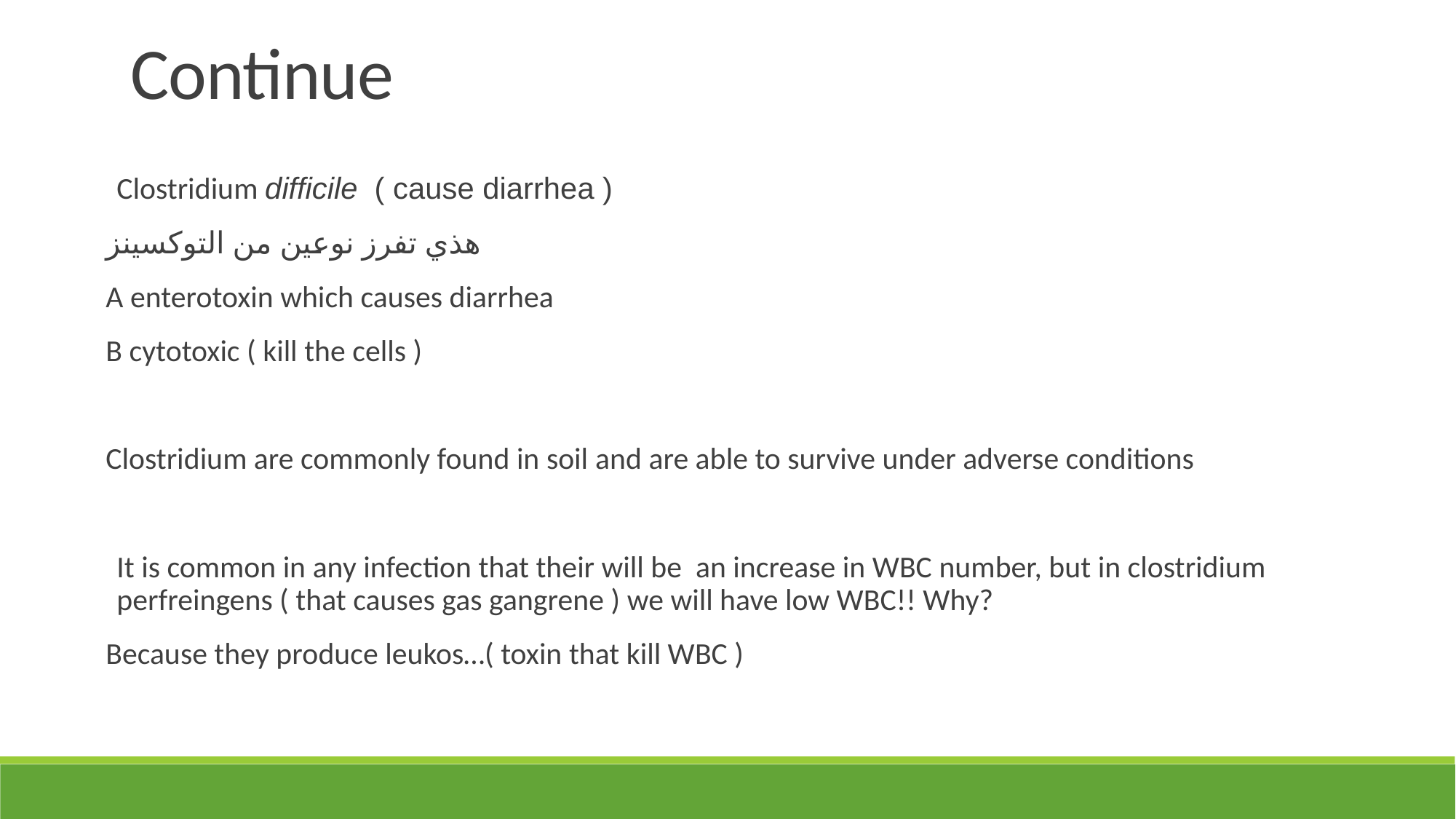

Continue
Clostridium difficile  ( cause diarrhea )
هذي تفرز نوعين من التوكسينز
A enterotoxin which causes diarrhea
B cytotoxic ( kill the cells )

Clostridium are commonly found in soil and are able to survive under adverse conditions

It is common in any infection that their will be  an increase in WBC number, but in clostridium perfreingens ( that causes gas gangrene ) we will have low WBC!! Why?
Because they produce leukos…( toxin that kill WBC )